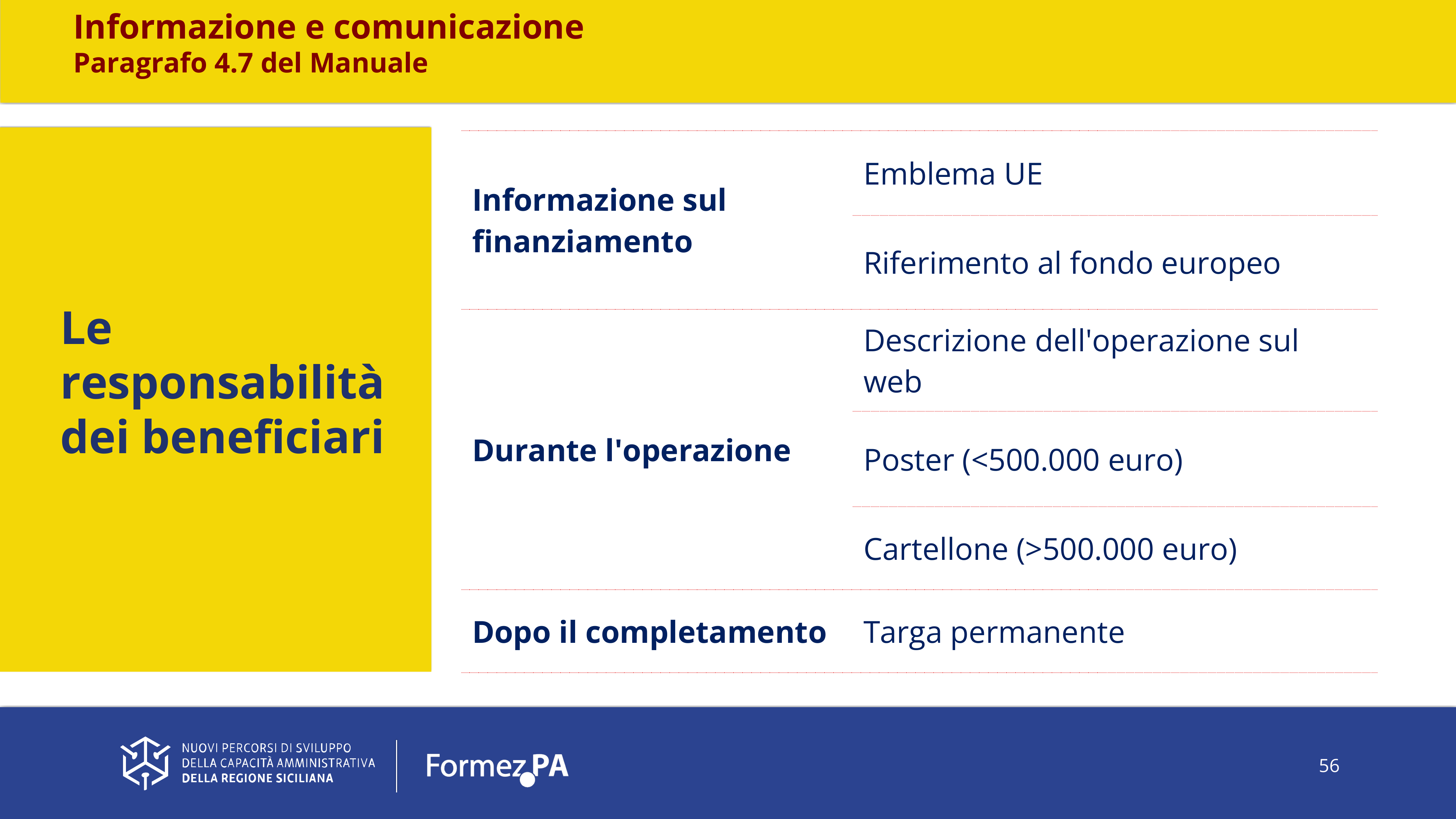

Informazione e comunicazione
Paragrafo 4.7 del Manuale
Le responsabilità dei beneficiari

| Informazione sul finanziamento | Emblema UE |
| --- | --- |
|  | Riferimento al fondo europeo |
| Durante l'operazione | Descrizione dell'operazione sul web |
|  | Poster (<500.000 euro) |
|  | Cartellone (>500.000 euro) |
| Dopo il completamento | Targa permanente |